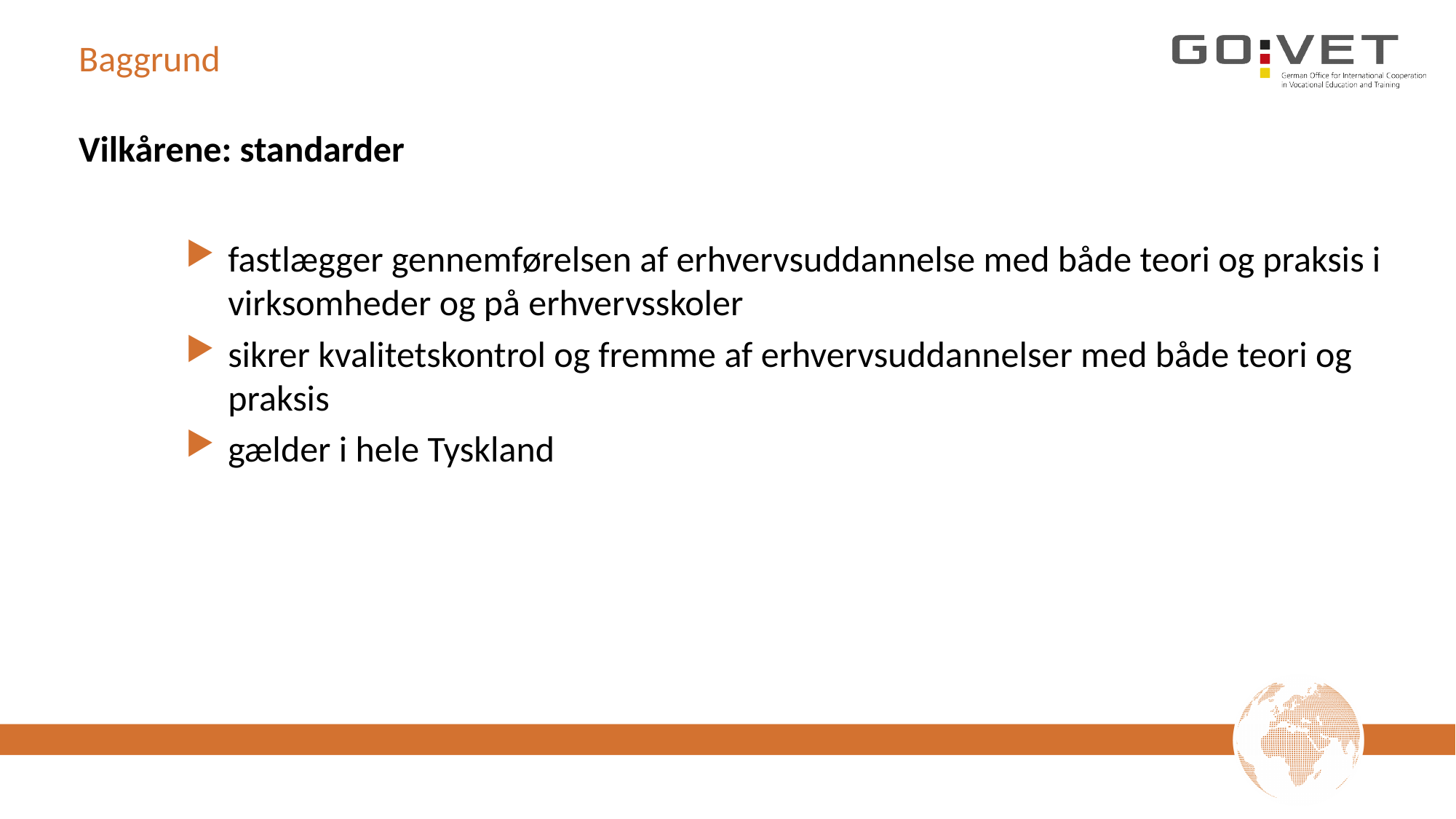

# Baggrund
Vilkårene: standarder

fastlægger gennemførelsen af erhvervsuddannelse med både teori og praksis i virksomheder og på erhvervsskoler
sikrer kvalitetskontrol og fremme af erhvervsuddannelser med både teori og praksis
gælder i hele Tyskland